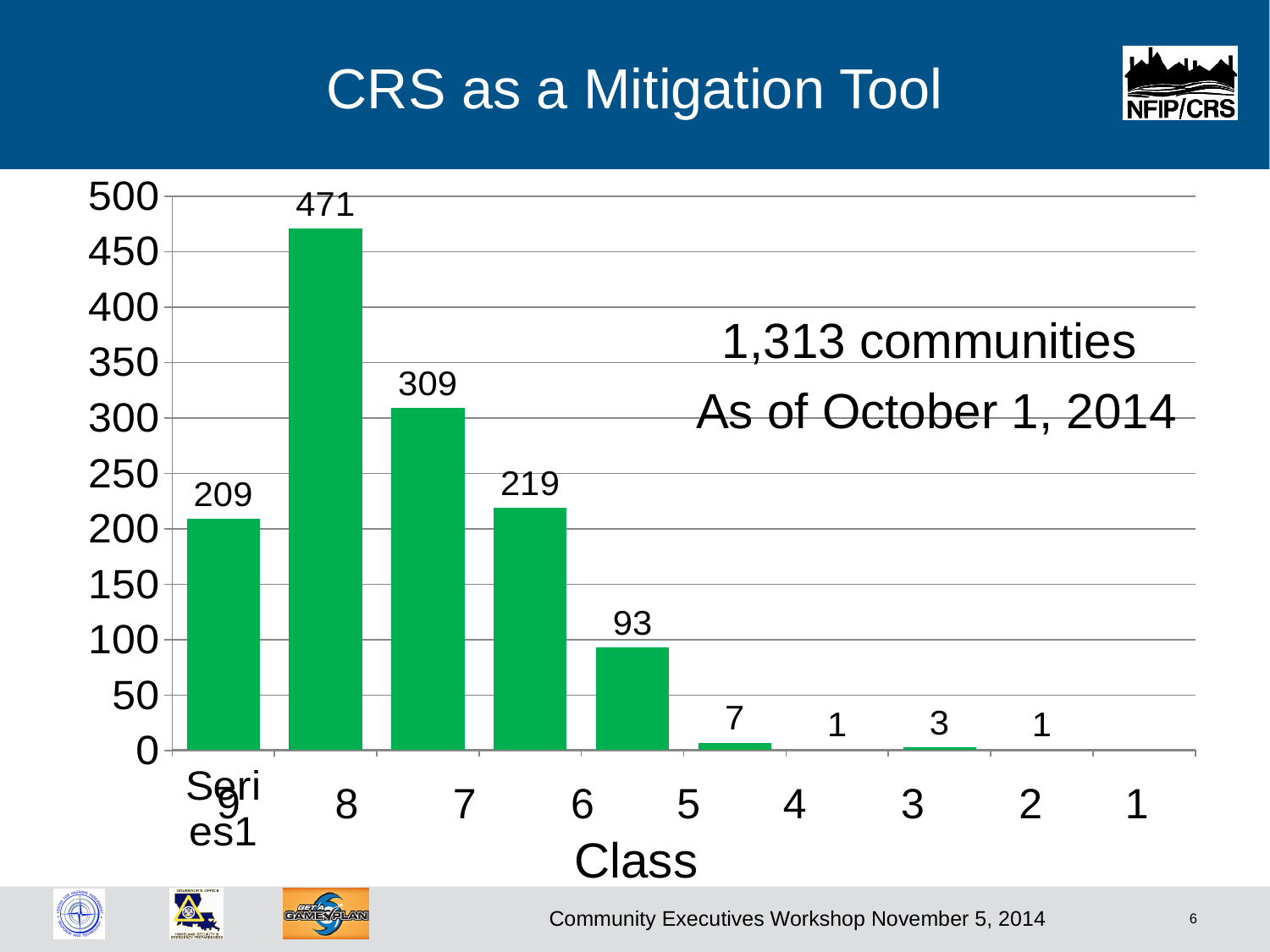

### Chart

| Category |  |
|---|---|
|  | 209.0 |
|  | 471.0 |
|  | 309.0 |
|  | 219.0 |
|  | 93.0 |
|  | 7.0 |
|  | 1.0 |
|  | 3.0 |
|  | 1.0 |
1,313 communities
As of October 1, 2014
 9        8        7        6       5       4        3        2       1
Class